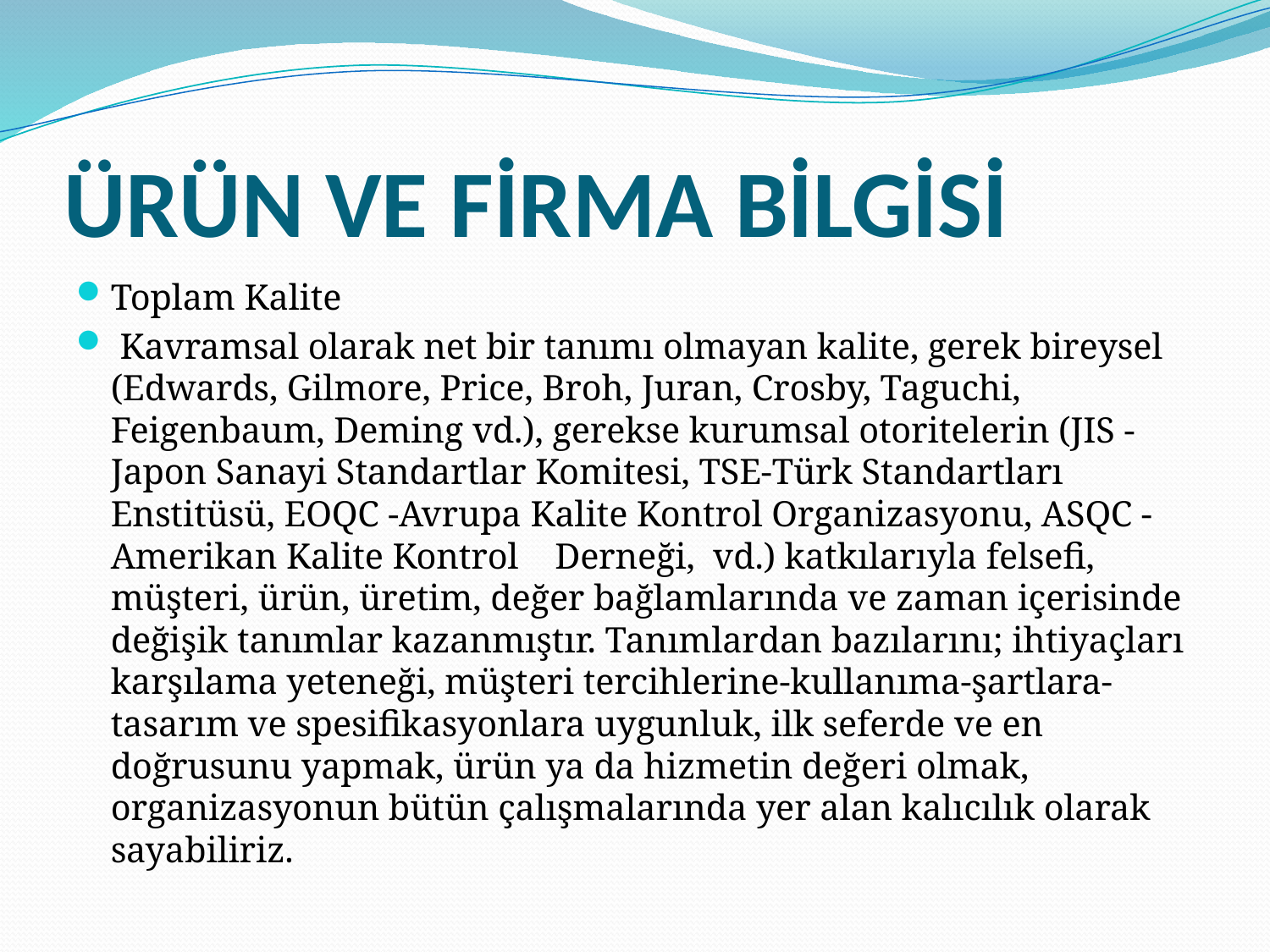

# ÜRÜN VE FİRMA BİLGİSİ
Toplam Kalite
 Kavramsal olarak net bir tanımı olmayan kalite, gerek bireysel (Edwards, Gilmore, Price, Broh, Juran, Crosby, Taguchi, Feigenbaum, Deming vd.), gerekse kurumsal otoritelerin (JIS - Japon Sanayi Standartlar Komitesi, TSE-Türk Standartları Enstitüsü, EOQC -Avrupa Kalite Kontrol Organizasyonu, ASQC - Amerikan Kalite Kontrol    Derneği,  vd.) katkılarıyla felsefi, müşteri, ürün, üretim, değer bağlamlarında ve zaman içerisinde değişik tanımlar kazanmıştır. Tanımlardan bazılarını; ihtiyaçları karşılama yeteneği, müşteri tercihlerine-kullanıma-şartlara- tasarım ve spesifikasyonlara uygunluk, ilk seferde ve en doğrusunu yapmak, ürün ya da hizmetin değeri olmak, organizasyonun bütün çalışmalarında yer alan kalıcılık olarak sayabiliriz.